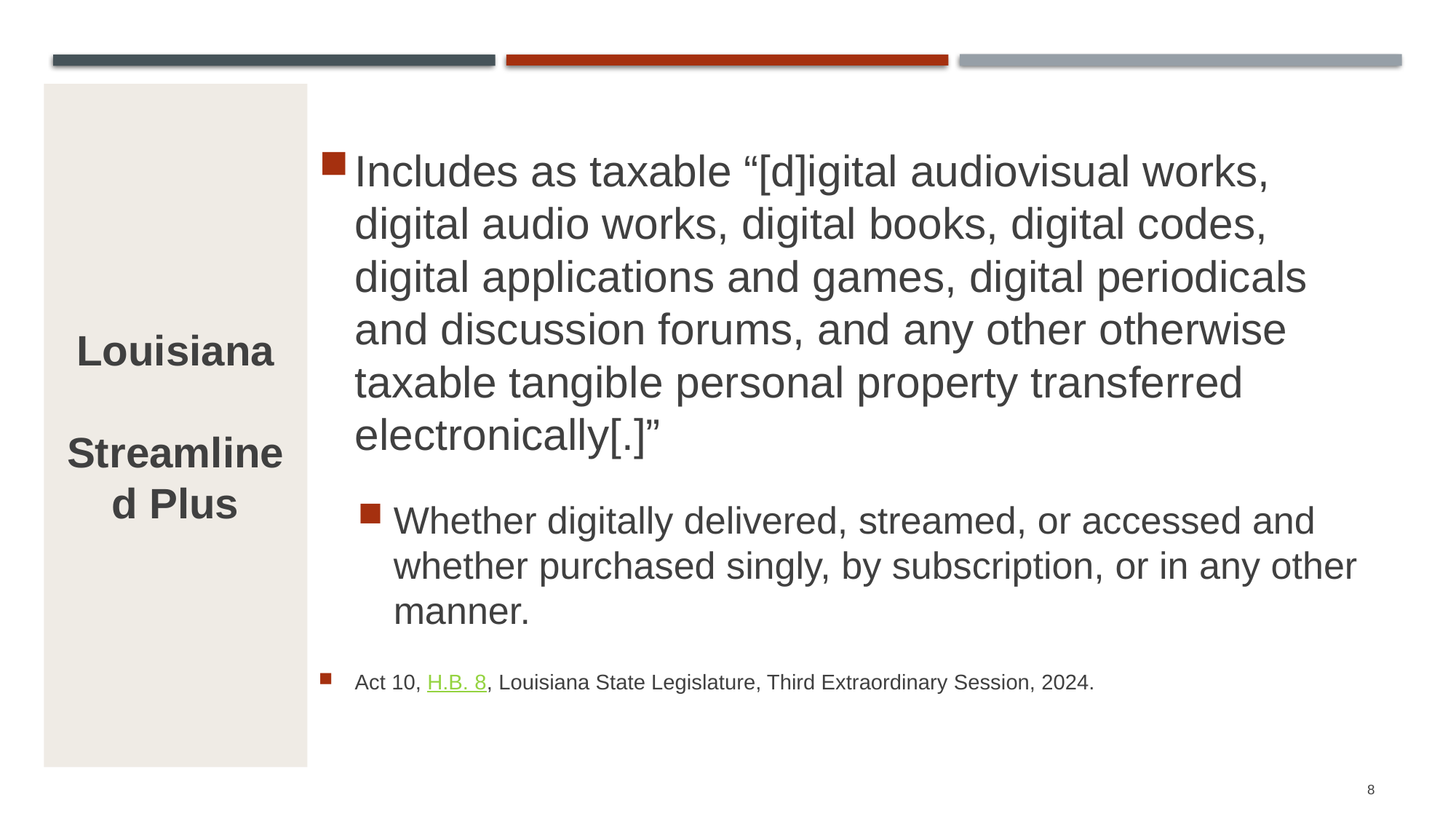

# Louisiana Streamlined Plus
Includes as taxable “[d]igital audiovisual works, digital audio works, digital books, digital codes, digital applications and games, digital periodicals and discussion forums, and any other otherwise taxable tangible personal property transferred electronically[.]”
Whether digitally delivered, streamed, or accessed and whether purchased singly, by subscription, or in any other manner.
Act 10, H.B. 8, Louisiana State Legislature, Third Extraordinary Session, 2024.
8